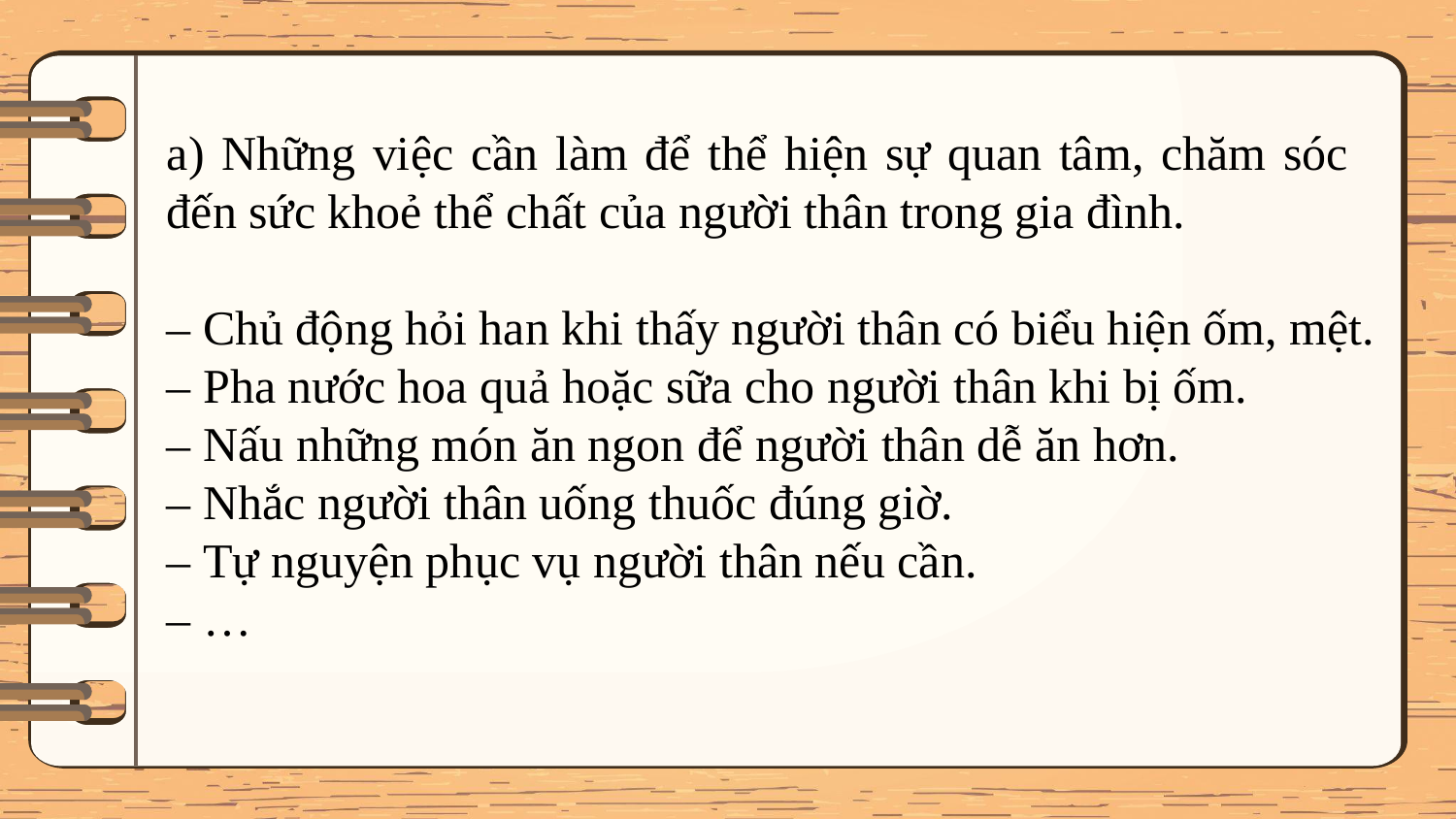

a) Những việc cần làm để thể hiện sự quan tâm, chăm sóc đến sức khoẻ thể chất của người thân trong gia đình.
– Chủ động hỏi han khi thấy người thân có biểu hiện ốm, mệt.
– Pha nước hoa quả hoặc sữa cho người thân khi bị ốm.
– Nấu những món ăn ngon để người thân dễ ăn hơn.
– Nhắc người thân uống thuốc đúng giờ.
– Tự nguyện phục vụ người thân nếu cần.
– …